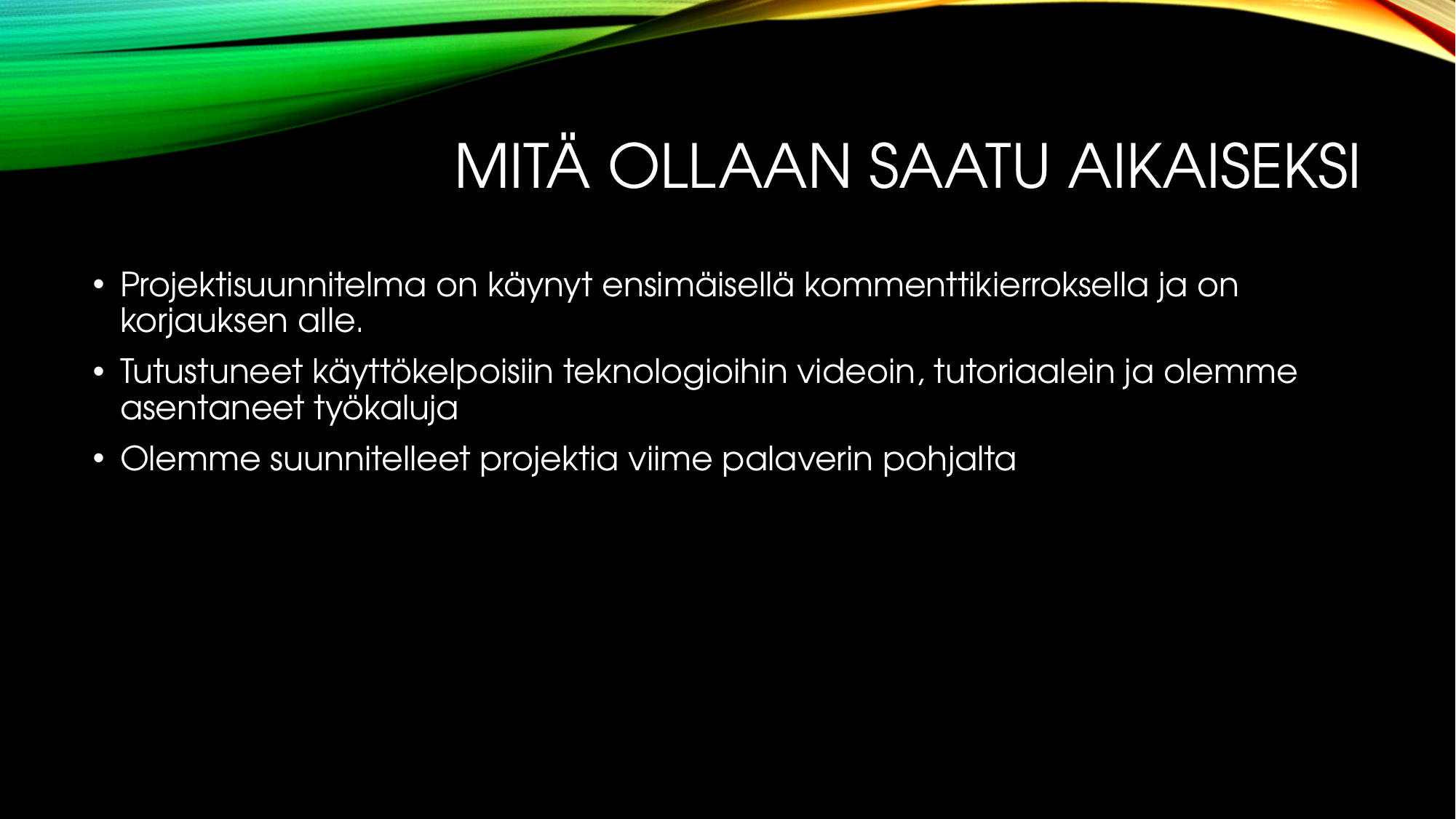

# Mitä ollaan saatu aikaiseksi
Projektisuunnitelma on käynyt ensimäisellä kommenttikierroksella ja on korjauksen alle.
Tutustuneet käyttökelpoisiin teknologioihin videoin, tutoriaalein ja olemme asentaneet työkaluja
Olemme suunnitelleet projektia viime palaverin pohjalta